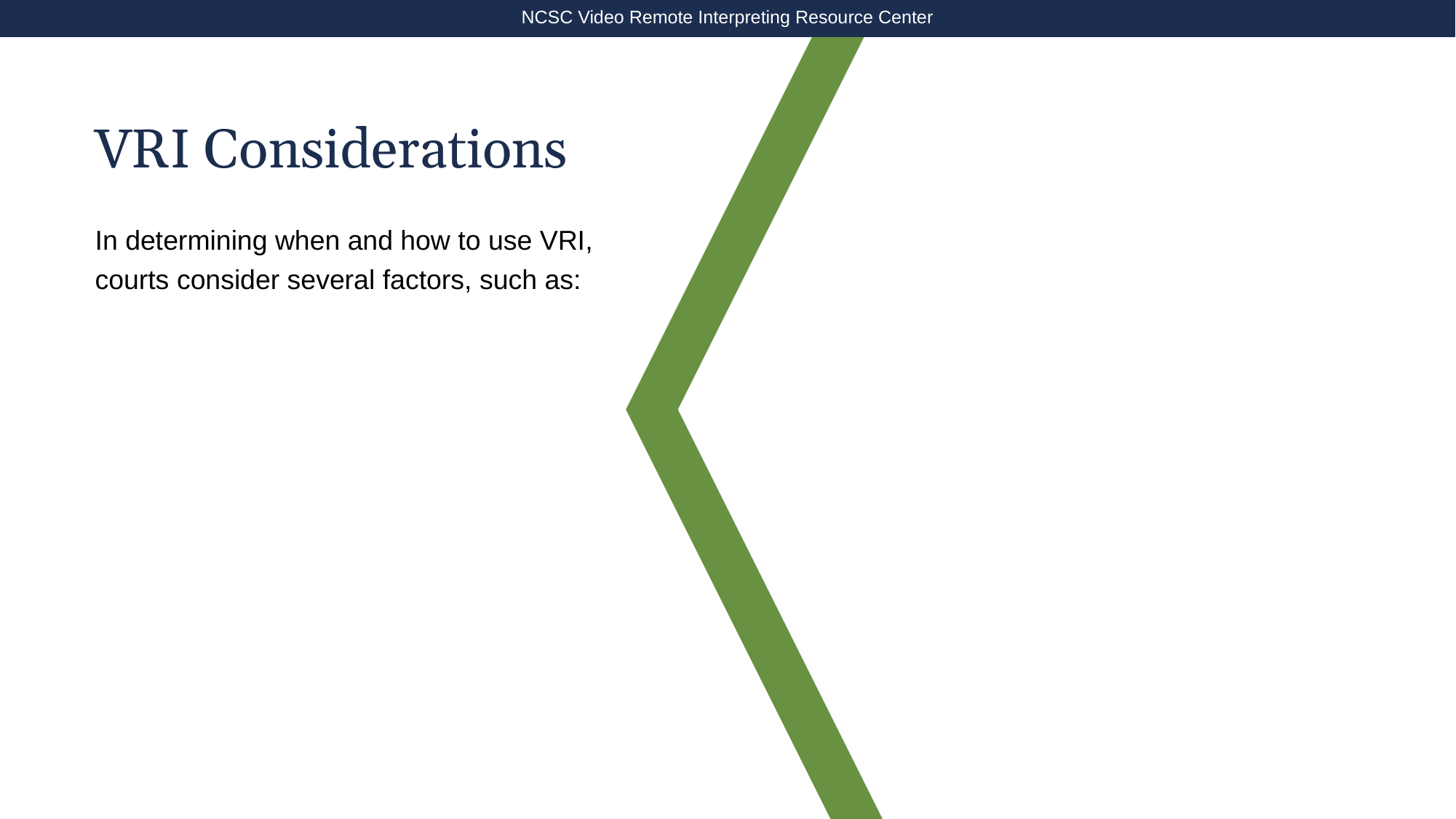

NCSC Video Remote Interpreting Resource Center
# VRI Considerations
In determining when and how to use VRI, courts consider several factors, such as: